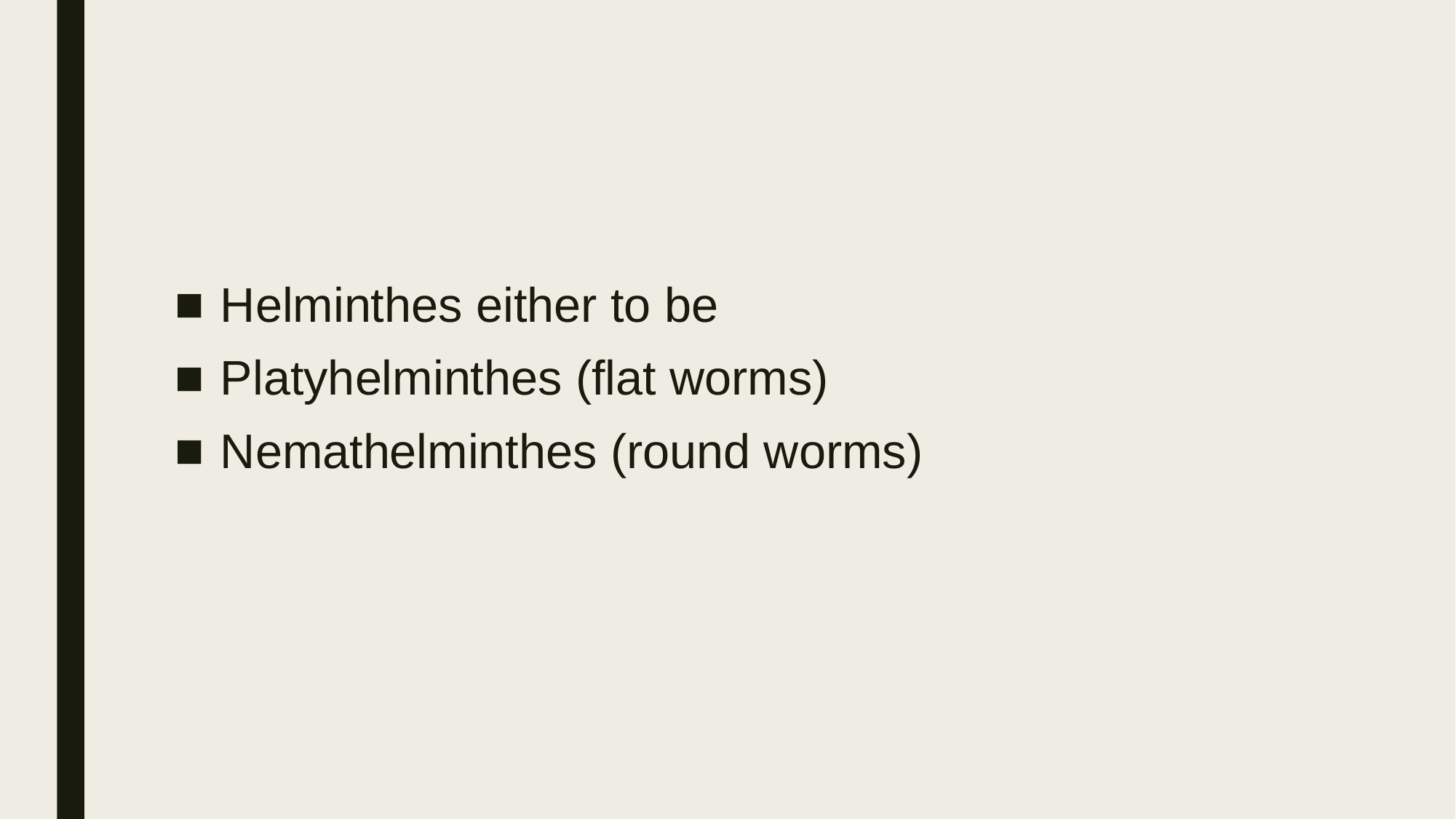

#
Helminthes either to be
Platyhelminthes (flat worms)
Nemathelminthes (round worms)